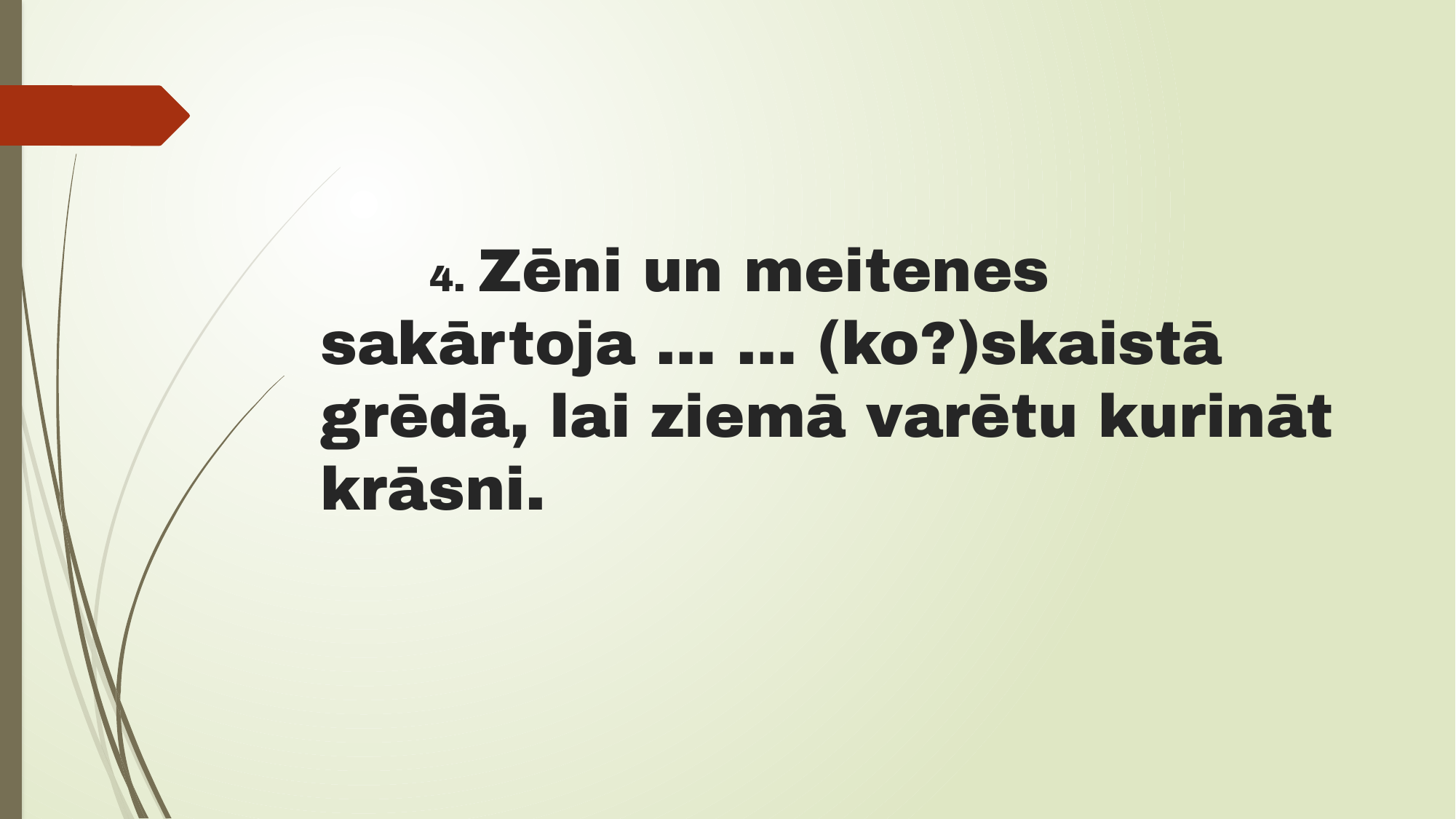

# 4. Zēni un meitenes sakārtoja … … (ko?)skaistā grēdā, lai ziemā varētu kurināt krāsni.